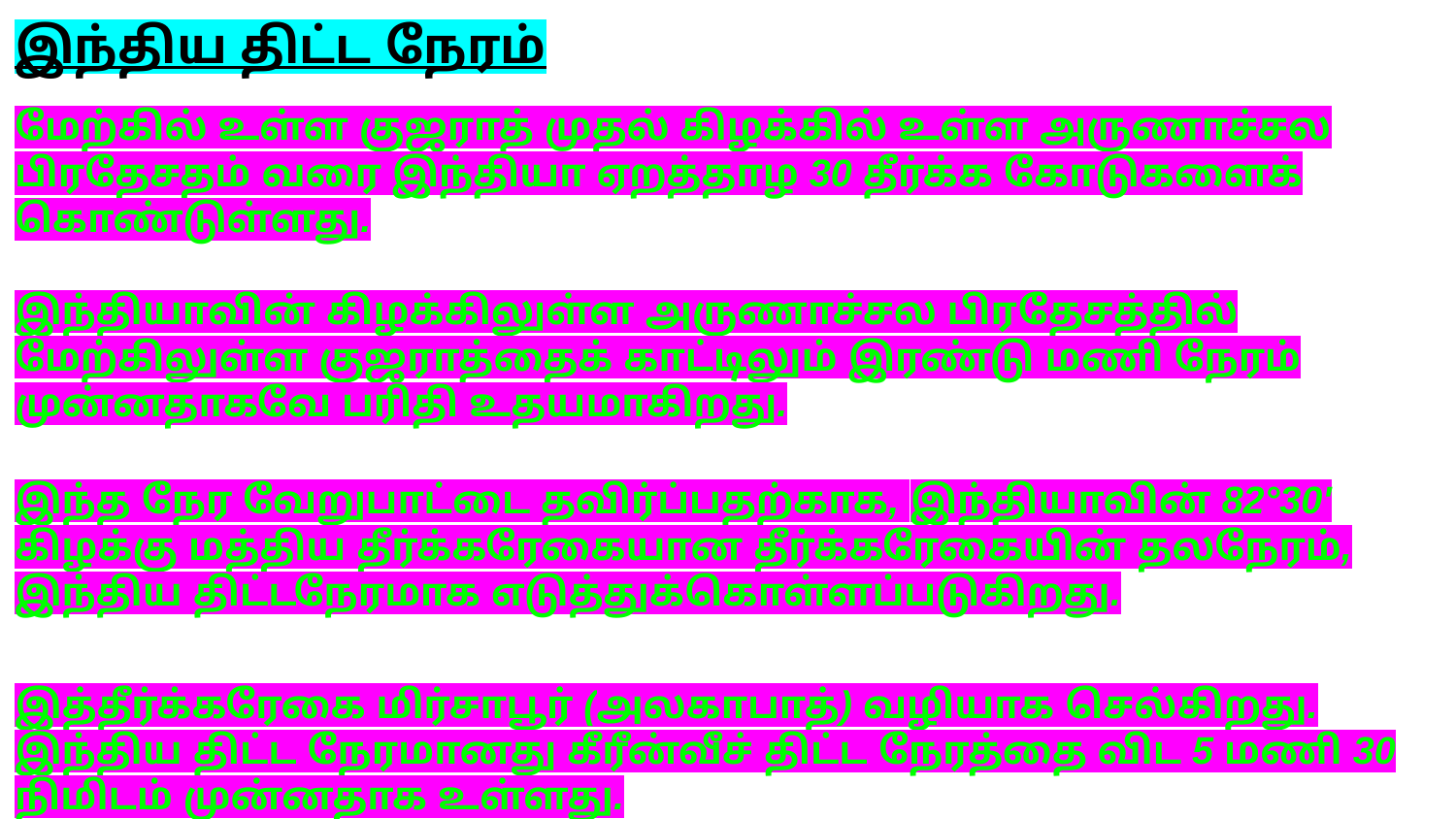

இந்திய திட்ட நேரம்
மேற்கில் உள்ள குஜராத் முதல் கிழக்கில் உள்ள அருணாச்சல பிரதேசதம் வரை இந்தியா ஏறத்தாழ 30 தீர்க்க கோடுகளைக் கொண்டுள்ளது.

இந்தியாவின் கிழக்கிலுள்ள அருணாச்சல பிரதேசத்தில் மேற்கிலுள்ள குஜராத்தைக் காட்டிலும் இரண்டு மணி நேரம் முன்னதாகவே பரிதி உதயமாகிறது.
இந்த நேர வேறுபாட்டை தவிர்ப்பதற்காக, இந்தியாவின் 82°30' கிழக்கு மத்திய தீர்க்கரேகையான தீர்க்கரேகையின் தலநேரம், இந்திய திட்டநேரமாக எடுத்துக்கொள்ளப்படுகிறது.
இத்தீர்க்கரேகை மிர்சாபூர் (அலகாபாத்) வழியாக செல்கிறது. இந்திய திட்ட நேரமானது கீரீன்வீச் திட்ட நேரத்தை விட 5 மணி 30 நிமிடம் முன்னதாக உள்ளது.